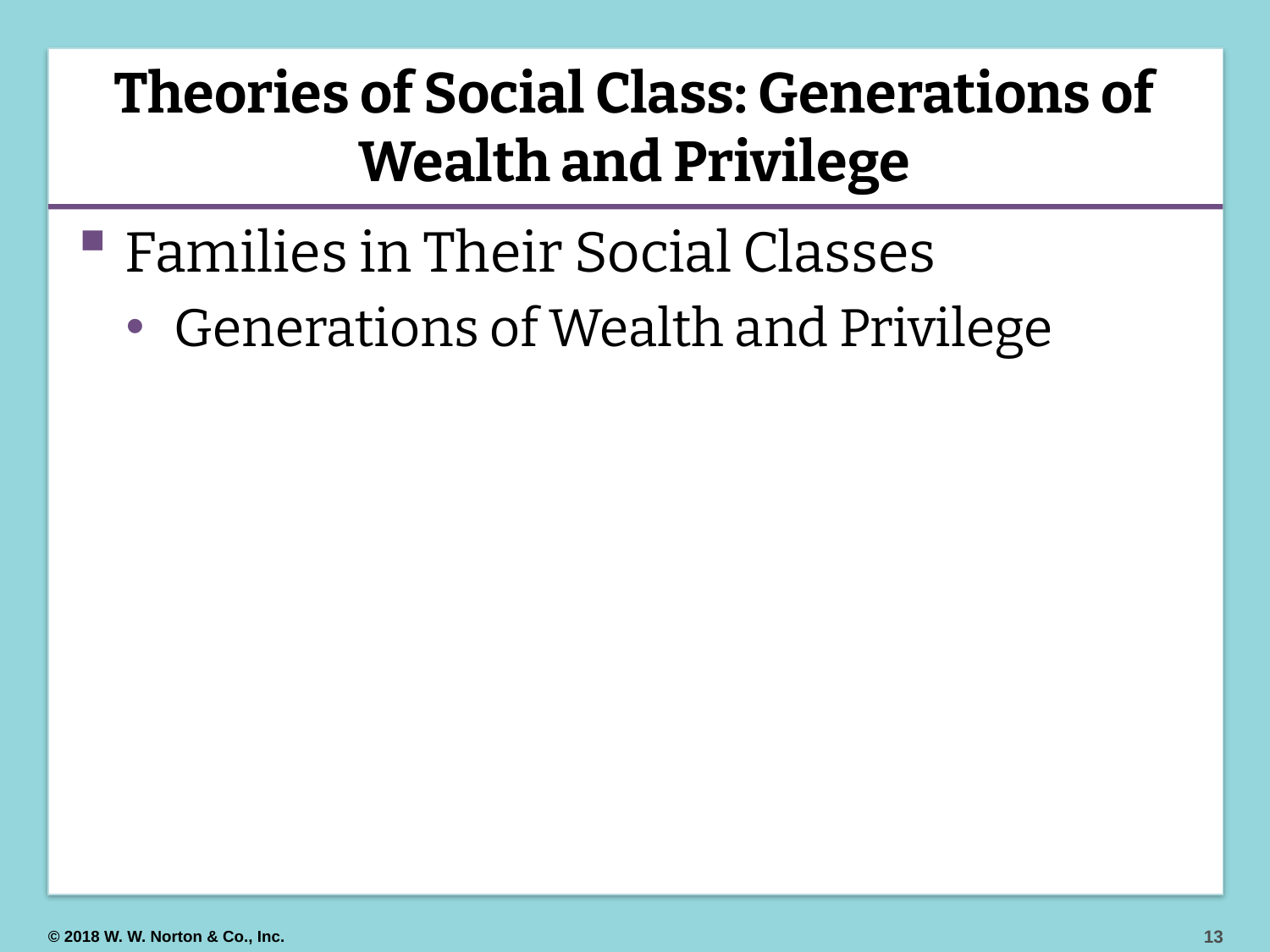

# Theories of Social Class: Generations of Wealth and Privilege
Families in Their Social Classes
Generations of Wealth and Privilege